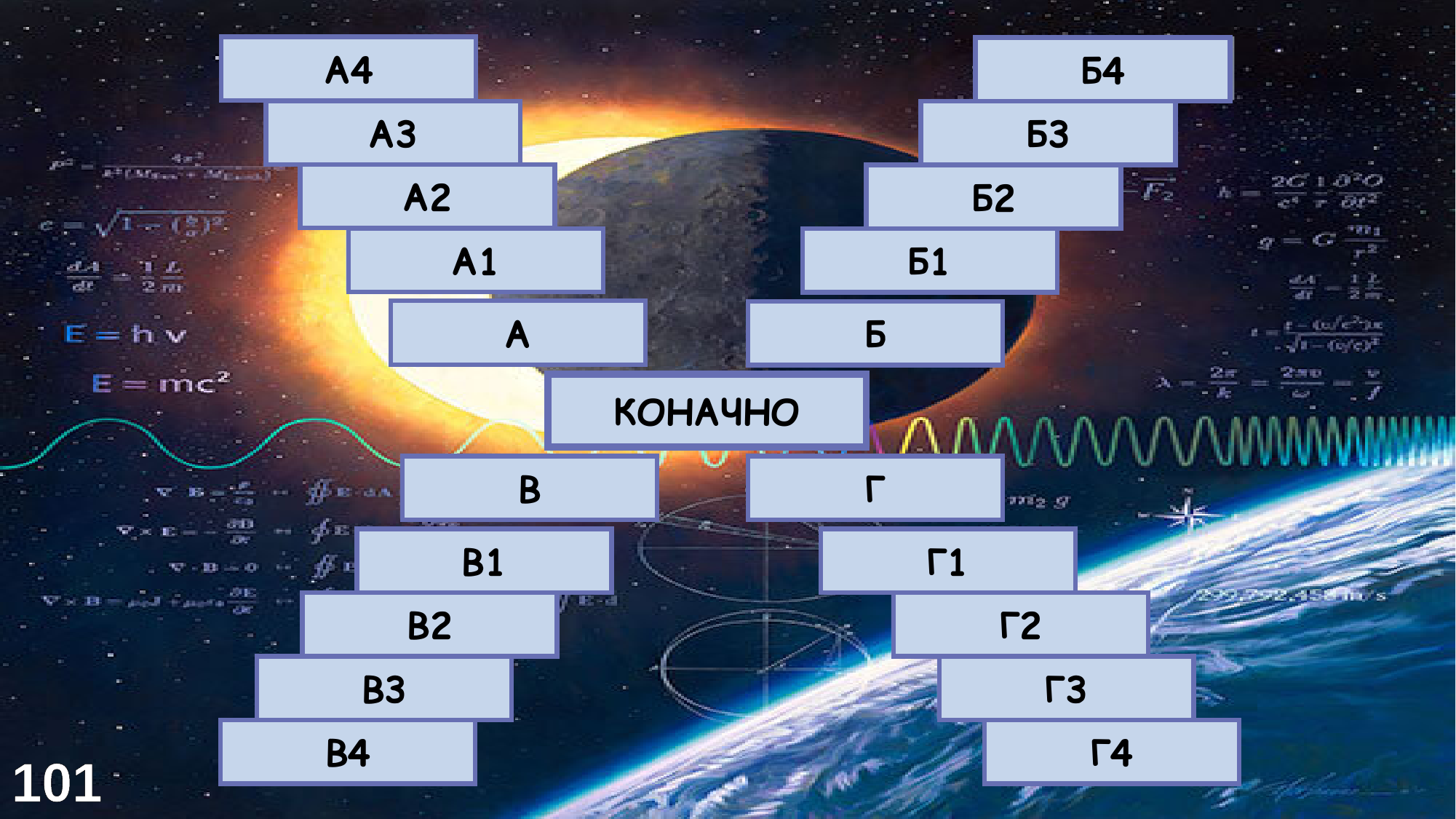

Падалице
Звезда
А4
Б4
Ројеви
Наша
А3
Б3
Патуљци
Греје
А2
Б2
Џинови
Пеге
А1
Б1
ЗВЕЗДЕ
СУНЦЕ
А
Б
НЕБЕСКА ТЕЛА
(4 дан)
КОНАЧНО
МЕСЕЦ
НЕБО
В
Г
Звезда тера..
Ведро
В1
Г1
Кује коња по..
Облачно
В2
Г2
Ој..тако ти
 маглине
Плаво
В3
Г3
Млади
Високо
В4
Г4
101